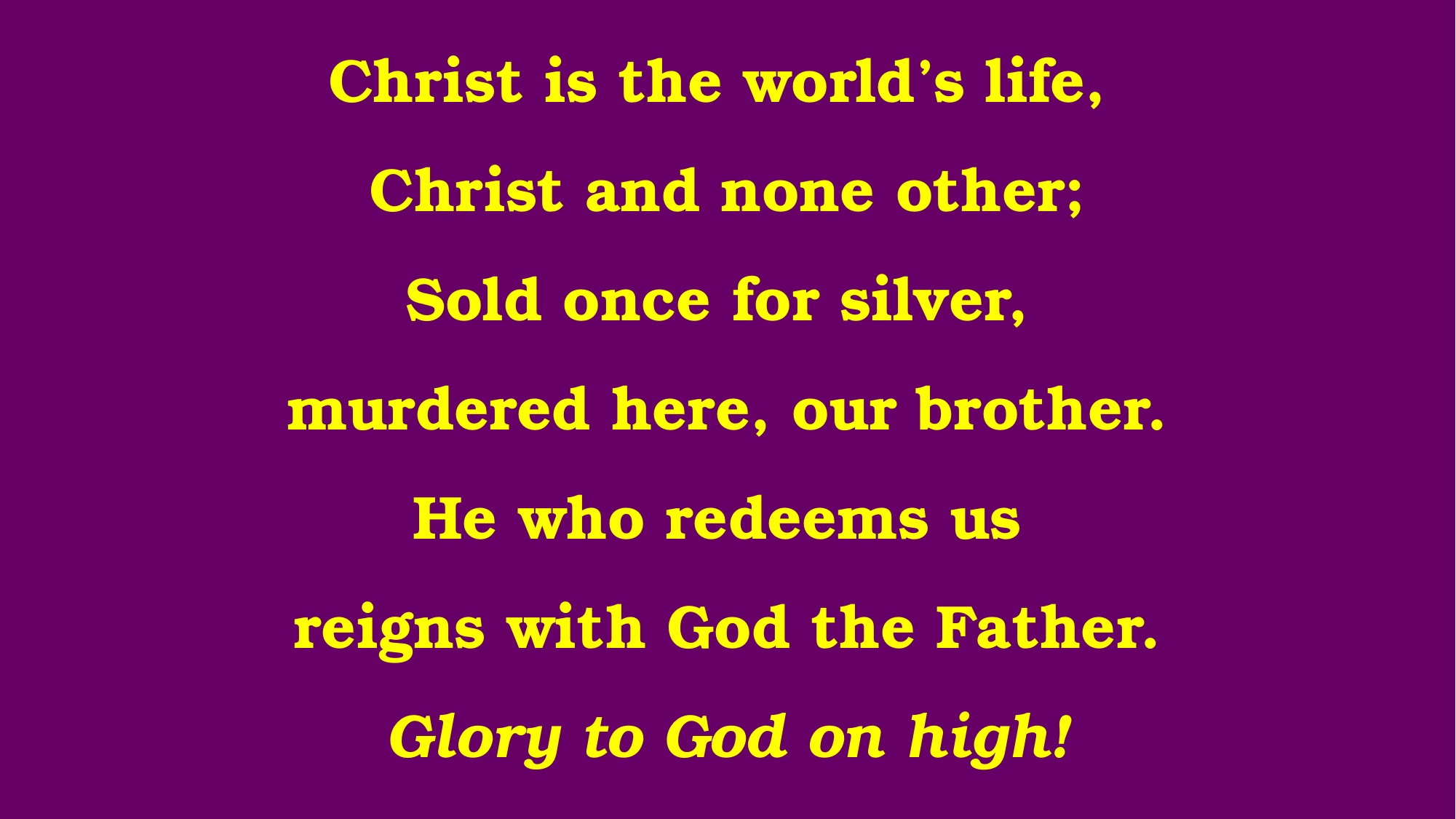

Christ is the world’s life,
Christ and none other;
Sold once for silver,
murdered here, our brother.
He who redeems us
reigns with God the Father.
Glory to God on high!